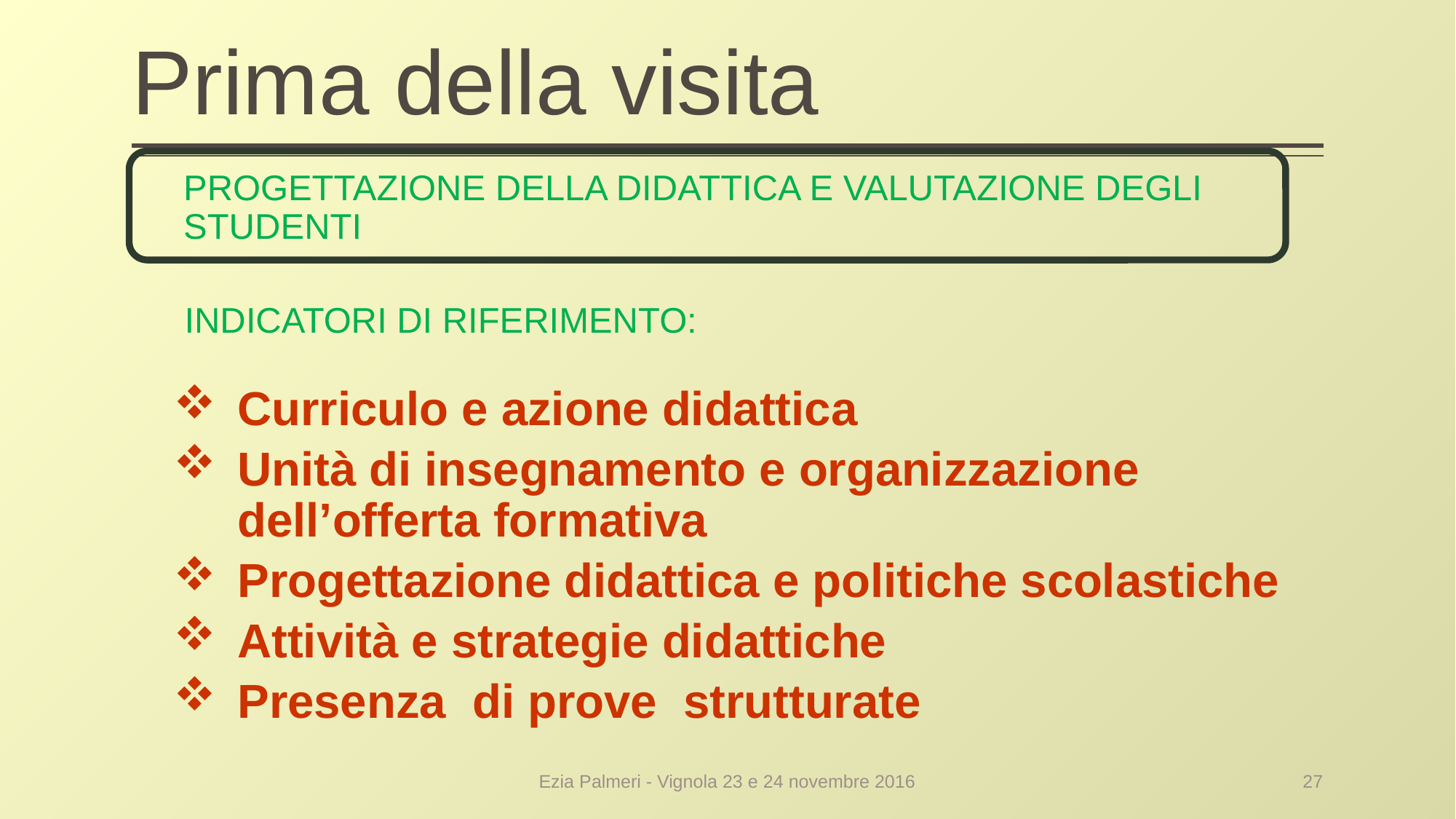

# Prima della visita

PROGETTAZIONE DELLA DIDATTICA E VALUTAZIONE DEGLI STUDENTI

INDICATORI DI RIFERIMENTO:

Curriculo e azione didattica
Unità di insegnamento e organizzazione dell’offerta formativa
Progettazione didattica e politiche scolastiche
Attività e strategie didattiche
Presenza  di prove  strutturate

Ezia Palmeri - Vignola 23 e 24 novembre 2016
27